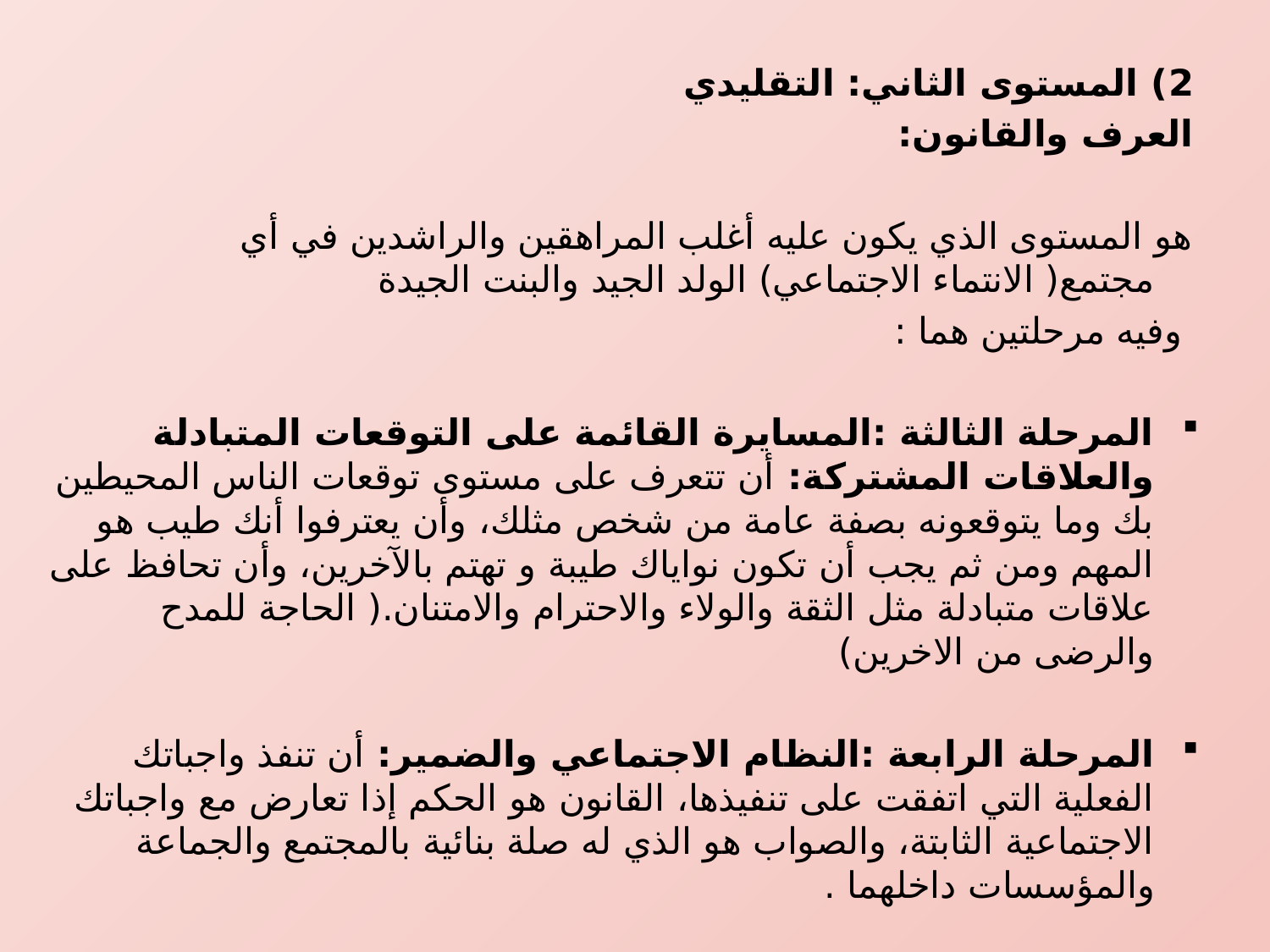

2) المستوى الثاني: التقليدي
العرف والقانون:

هو المستوى الذي يكون عليه أغلب المراهقين والراشدين في أي مجتمع( الانتماء الاجتماعي) الولد الجيد والبنت الجيدة
 وفيه مرحلتين هما :

المرحلة الثالثة :المسايرة القائمة على التوقعات المتبادلة والعلاقات المشتركة: أن تتعرف على مستوى توقعات الناس المحيطين بك وما يتوقعونه بصفة عامة من شخص مثلك، وأن يعترفوا أنك طيب هو المهم ومن ثم يجب أن تكون نواياك طيبة و تهتم بالآخرين، وأن تحافظ على علاقات متبادلة مثل الثقة والولاء والاحترام والامتنان.( الحاجة للمدح والرضى من الاخرين)

المرحلة الرابعة :النظام الاجتماعي والضمير: أن تنفذ واجباتك الفعلية التي اتفقت على تنفيذها، القانون هو الحكم إذا تعارض مع واجباتك الاجتماعية الثابتة، والصواب هو الذي له صلة بنائية بالمجتمع والجماعة والمؤسسات داخلهما .